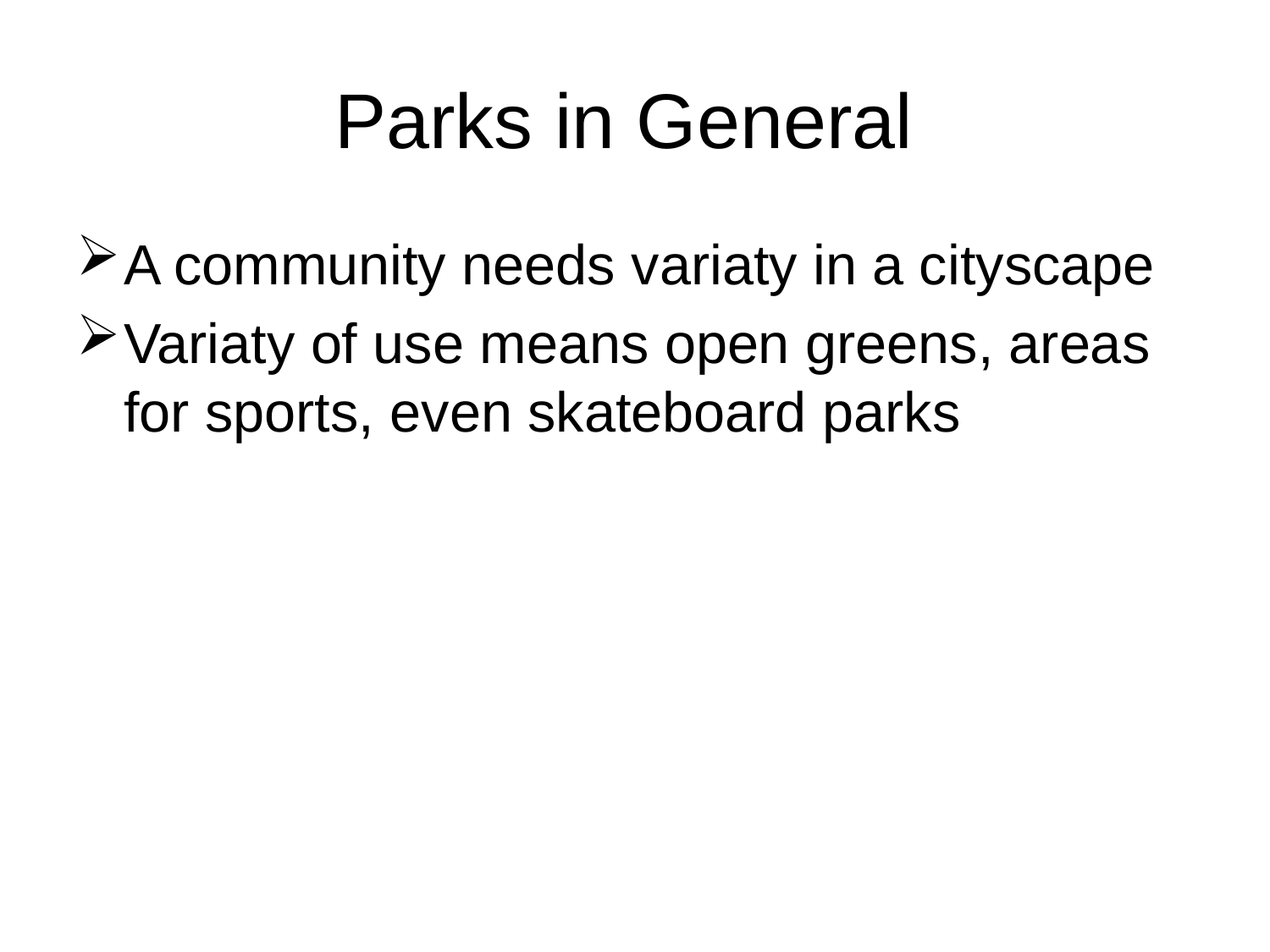

# Parks in General
A community needs variaty in a cityscape
Variaty of use means open greens, areas for sports, even skateboard parks